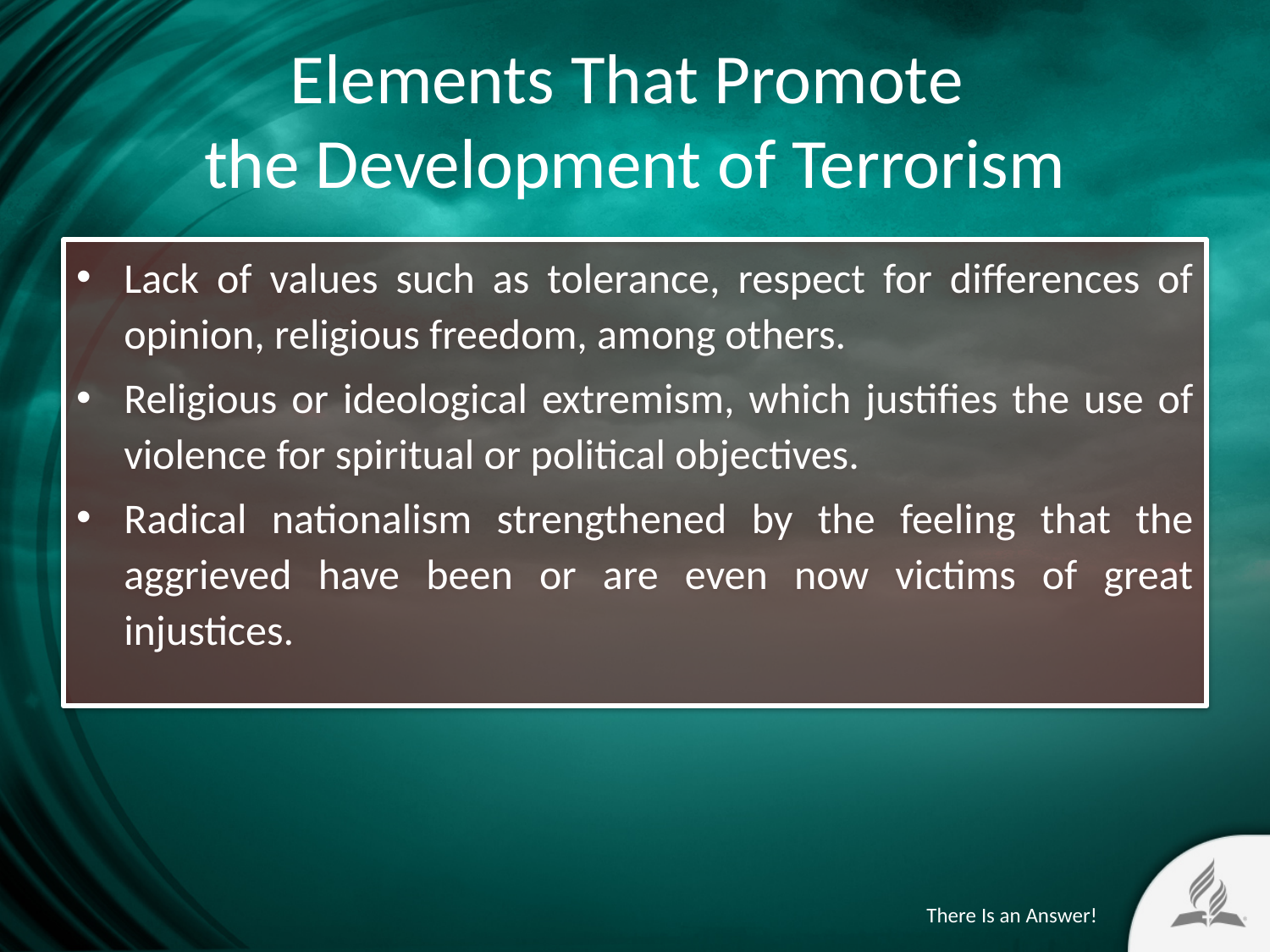

# Elements That Promote the Development of Terrorism
Lack of values such as tolerance, respect for differences of opinion, religious freedom, among others.
Religious or ideological extremism, which justifies the use of violence for spiritual or political objectives.
Radical nationalism strengthened by the feeling that the aggrieved have been or are even now victims of great injustices.
There Is an Answer!